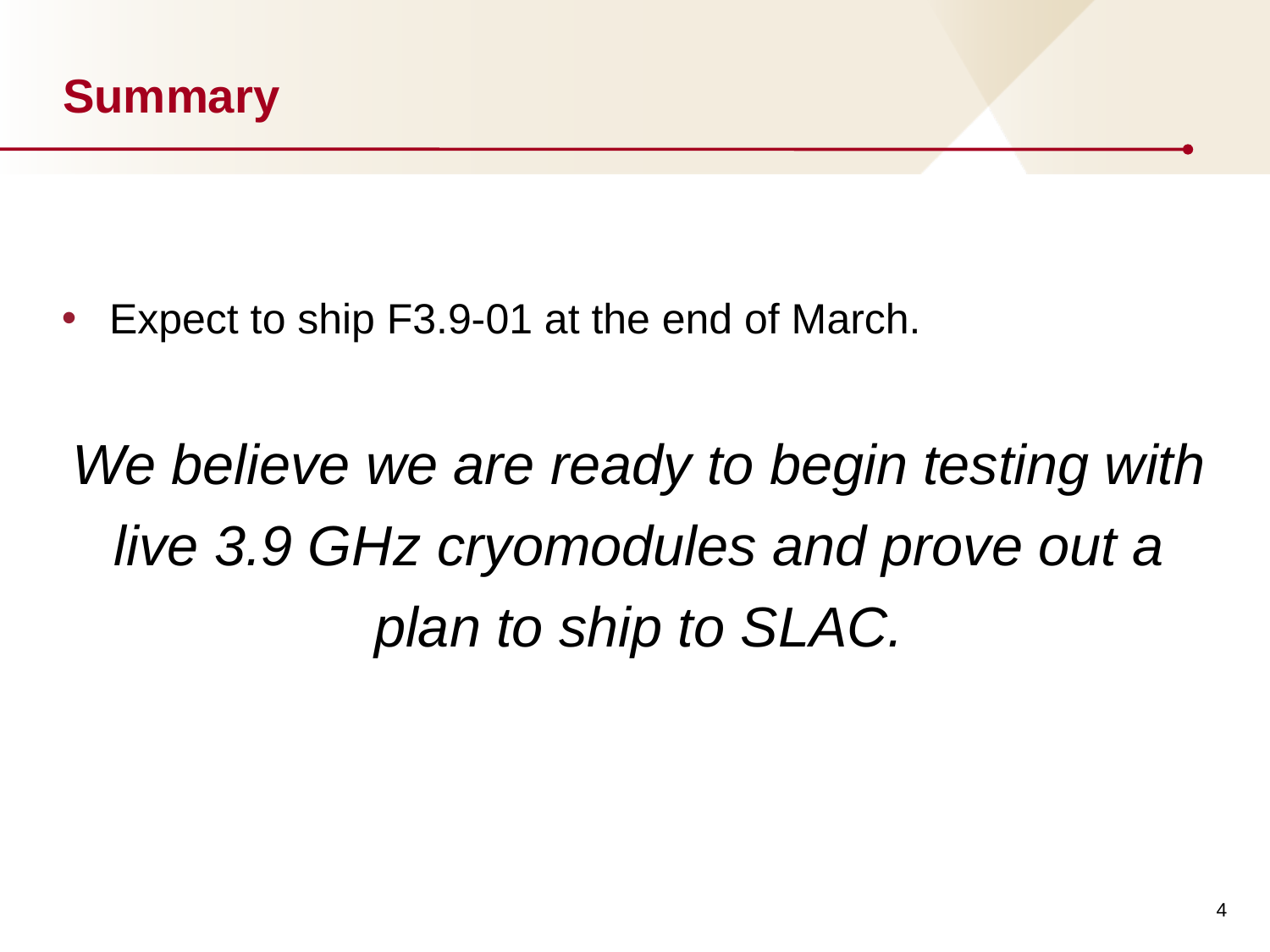

# Summary
Expect to ship F3.9-01 at the end of March.

We believe we are ready to begin testing with live 3.9 GHz cryomodules and prove out a plan to ship to SLAC.

4